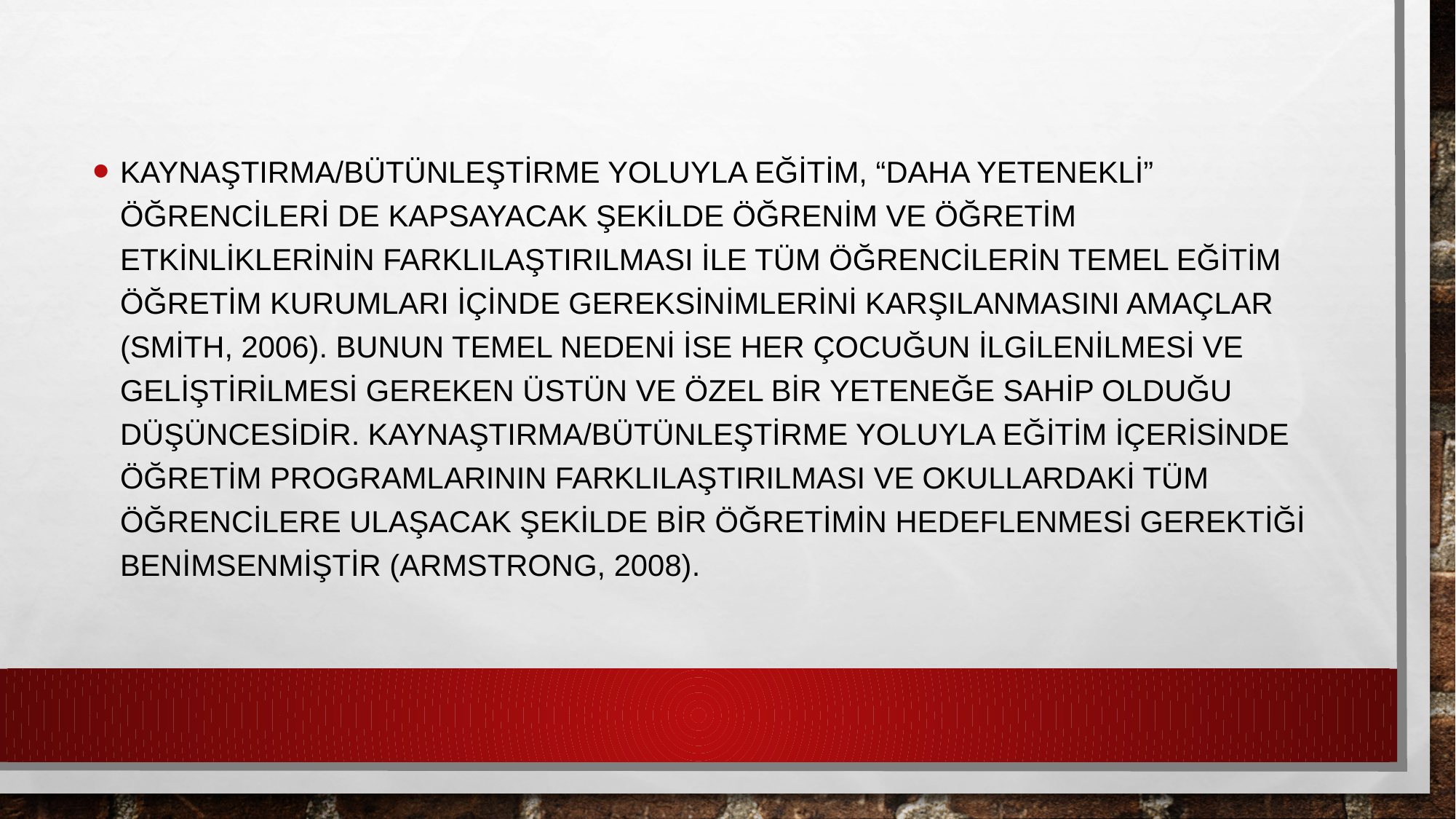

Kaynaştırma/Bütünleştirme yoluyla eğitim, “daha yetenekli” öğrencileri de kapsayacak şekilde öğrenim ve öğretim etkinliklerinin farklılaştırılması ile tüm öğrencilerin temel eğitim öğretim kurumları içinde gereksinimlerini karşılanmasını amaçlar (Smith, 2006). Bunun temel nedeni ise her çocuğun ilgilenilmesi ve geliştirilmesi gereken üstün ve özel bir yeteneğe sahip olduğu düşüncesidir. Kaynaştırma/Bütünleştirme yoluyla eğitim içerisinde öğretim programlarının farklılaştırılması ve okullardaki tüm öğrencilere ulaşacak şekilde bir öğretimin hedeflenmesi gerektiği benimsenmiştir (Armstrong, 2008).